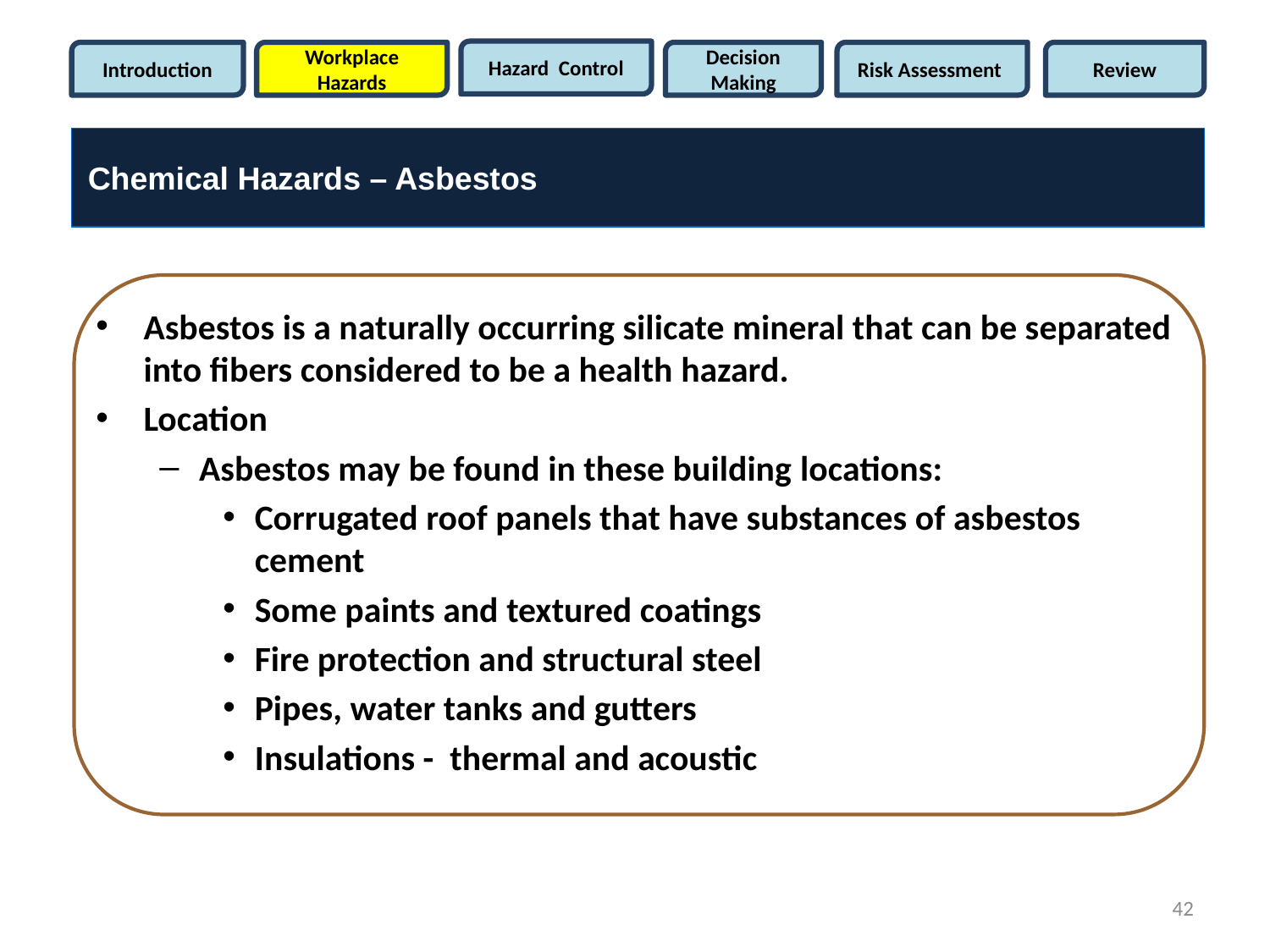

Hazard  Control
Introduction
Workplace Hazards
Decision Making
Risk Assessment
Review

Chemical Hazards – Asbestos

Asbestos is a naturally occurring silicate mineral that can be separated into fibers considered to be a health hazard.
Location
Asbestos may be found in these building locations:
Corrugated roof panels that have substances of asbestos cement
Some paints and textured coatings
Fire protection and structural steel
Pipes, water tanks and gutters
Insulations -  thermal and acoustic

42